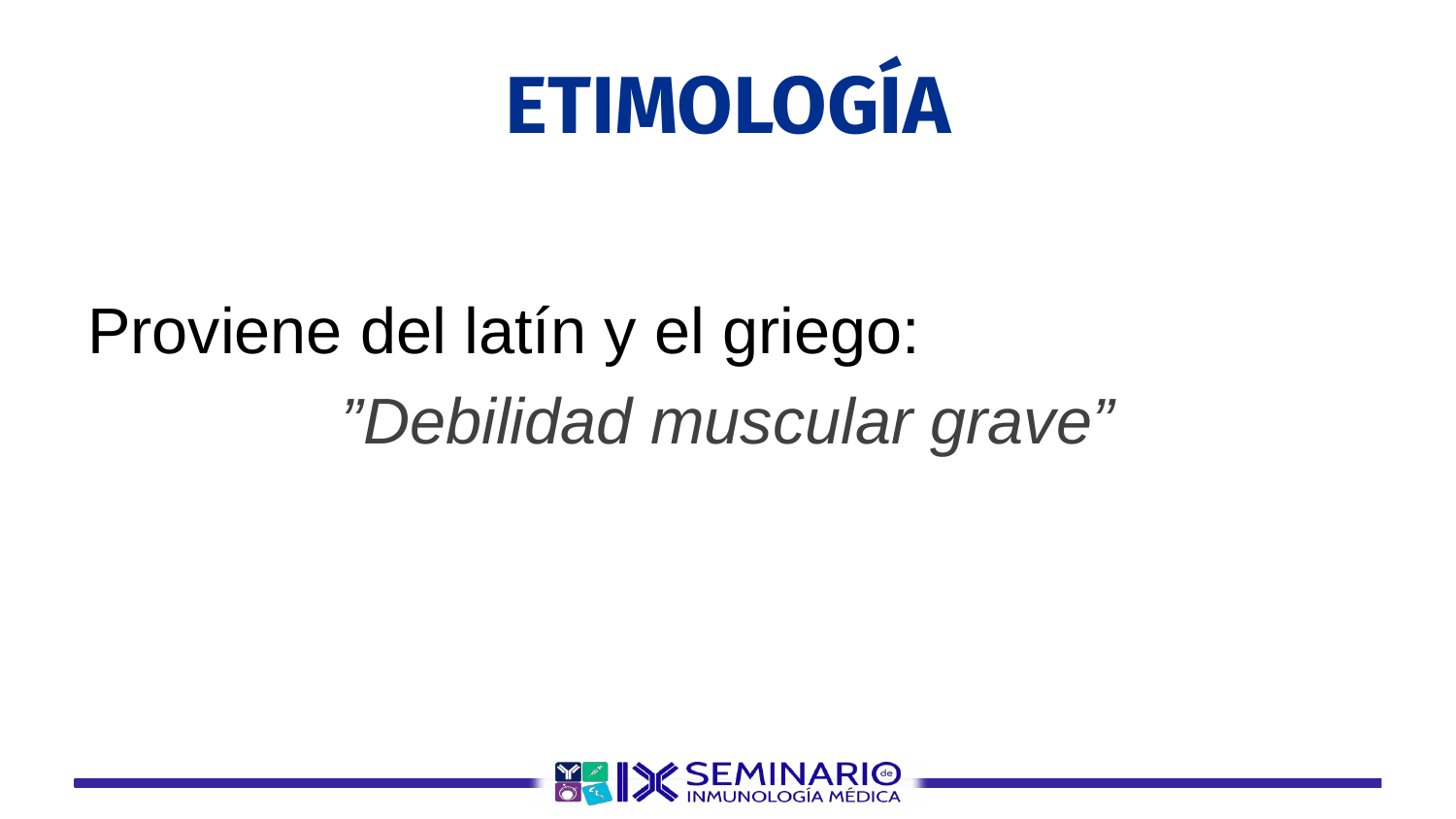

# ETIMOLOGÍA

Proviene del latín y el griego:
”Debilidad muscular grave”